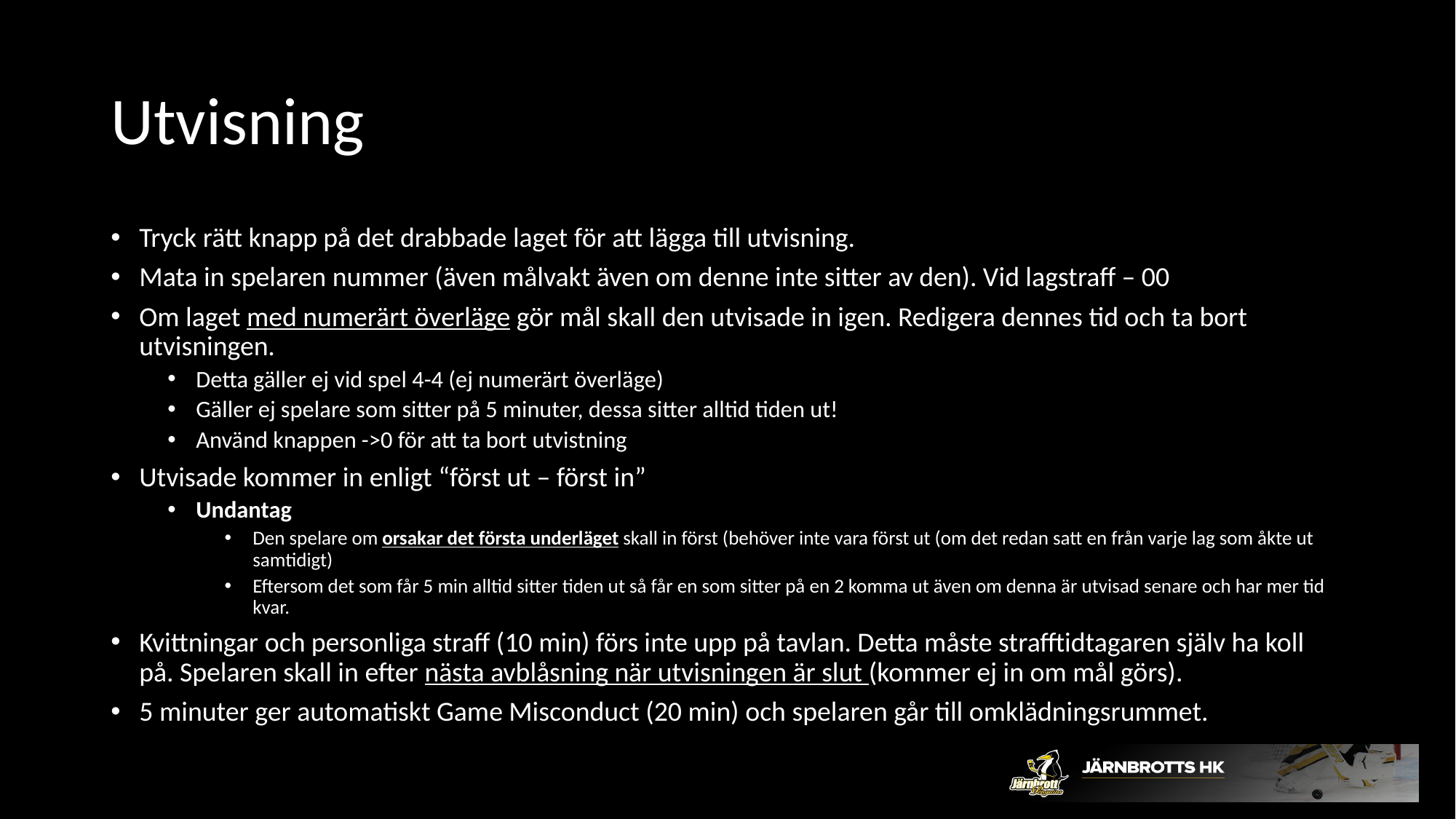

# Utvisning
Tryck rätt knapp på det drabbade laget för att lägga till utvisning.
Mata in spelaren nummer (även målvakt även om denne inte sitter av den). Vid lagstraff – 00
Om laget med numerärt överläge gör mål skall den utvisade in igen. Redigera dennes tid och ta bort utvisningen.
Detta gäller ej vid spel 4-4 (ej numerärt överläge)
Gäller ej spelare som sitter på 5 minuter, dessa sitter alltid tiden ut!
Använd knappen ->0 för att ta bort utvistning
Utvisade kommer in enligt “först ut – först in”
Undantag
Den spelare om orsakar det första underläget skall in först (behöver inte vara först ut (om det redan satt en från varje lag som åkte ut samtidigt)
Eftersom det som får 5 min alltid sitter tiden ut så får en som sitter på en 2 komma ut även om denna är utvisad senare och har mer tid kvar.
Kvittningar och personliga straff (10 min) förs inte upp på tavlan. Detta måste strafftidtagaren själv ha koll på. Spelaren skall in efter nästa avblåsning när utvisningen är slut (kommer ej in om mål görs).
5 minuter ger automatiskt Game Misconduct (20 min) och spelaren går till omklädningsrummet.